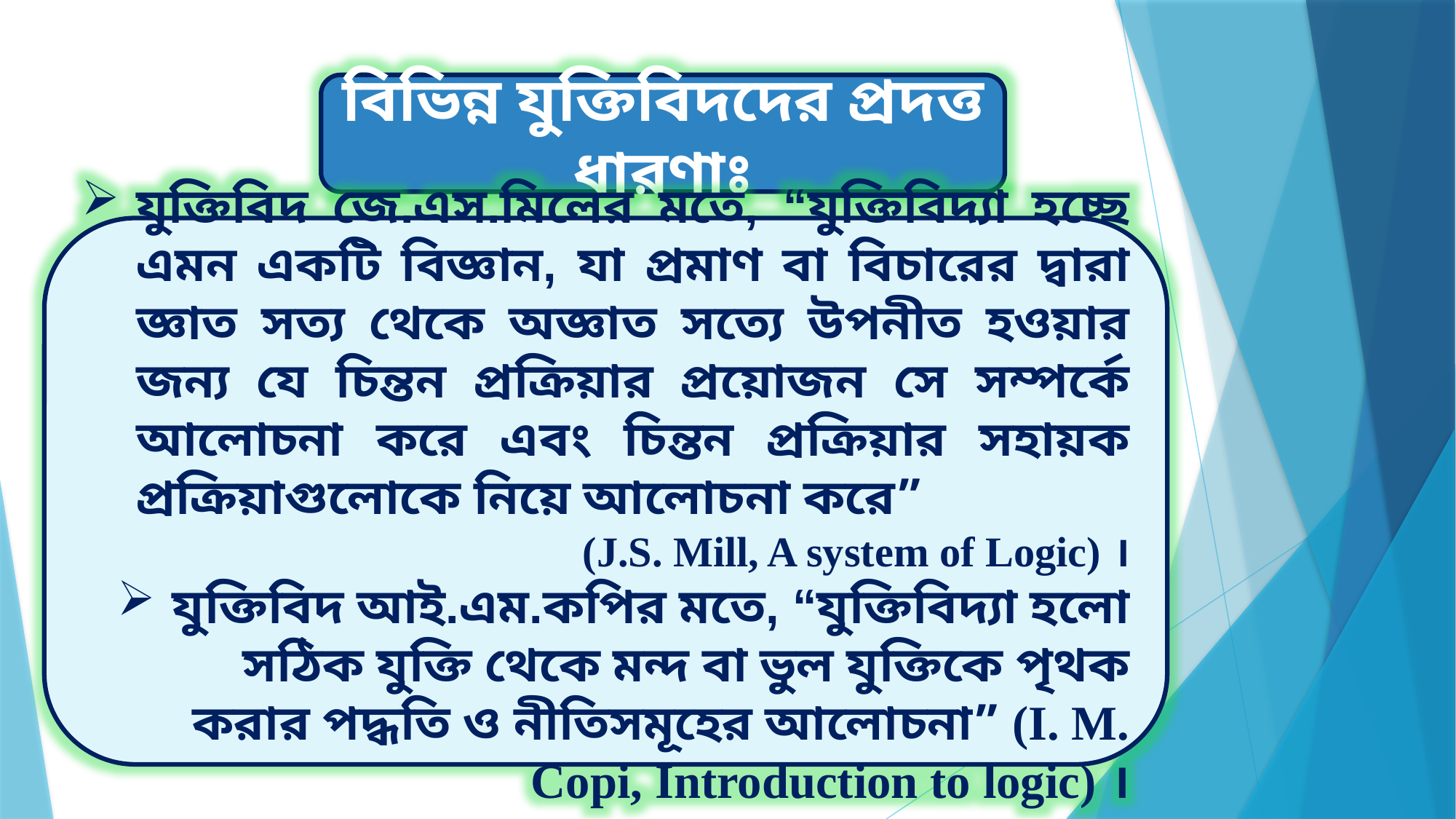

বিভিন্ন যুক্তিবিদদের প্রদত্ত ধারণাঃ
যুক্তিবিদ জে.এস.মিলের মতে, “যুক্তিবিদ্যা হচ্ছে এমন একটি বিজ্ঞান, যা প্রমাণ বা বিচারের দ্বারা জ্ঞাত সত্য থেকে অজ্ঞাত সত্যে উপনীত হওয়ার জন্য যে চিন্তন প্রক্রিয়ার প্রয়োজন সে সম্পর্কে আলোচনা করে এবং চিন্তন প্রক্রিয়ার সহায়ক প্রক্রিয়াগুলোকে নিয়ে আলোচনা করে”
(J.S. Mill, A system of Logic) ।
যুক্তিবিদ আই.এম.কপির মতে, “যুক্তিবিদ্যা হলো সঠিক যুক্তি থেকে মন্দ বা ভুল যুক্তিকে পৃথক করার পদ্ধতি ও নীতিসমূহের আলোচনা” (I. M. Copi, Introduction to logic) ।